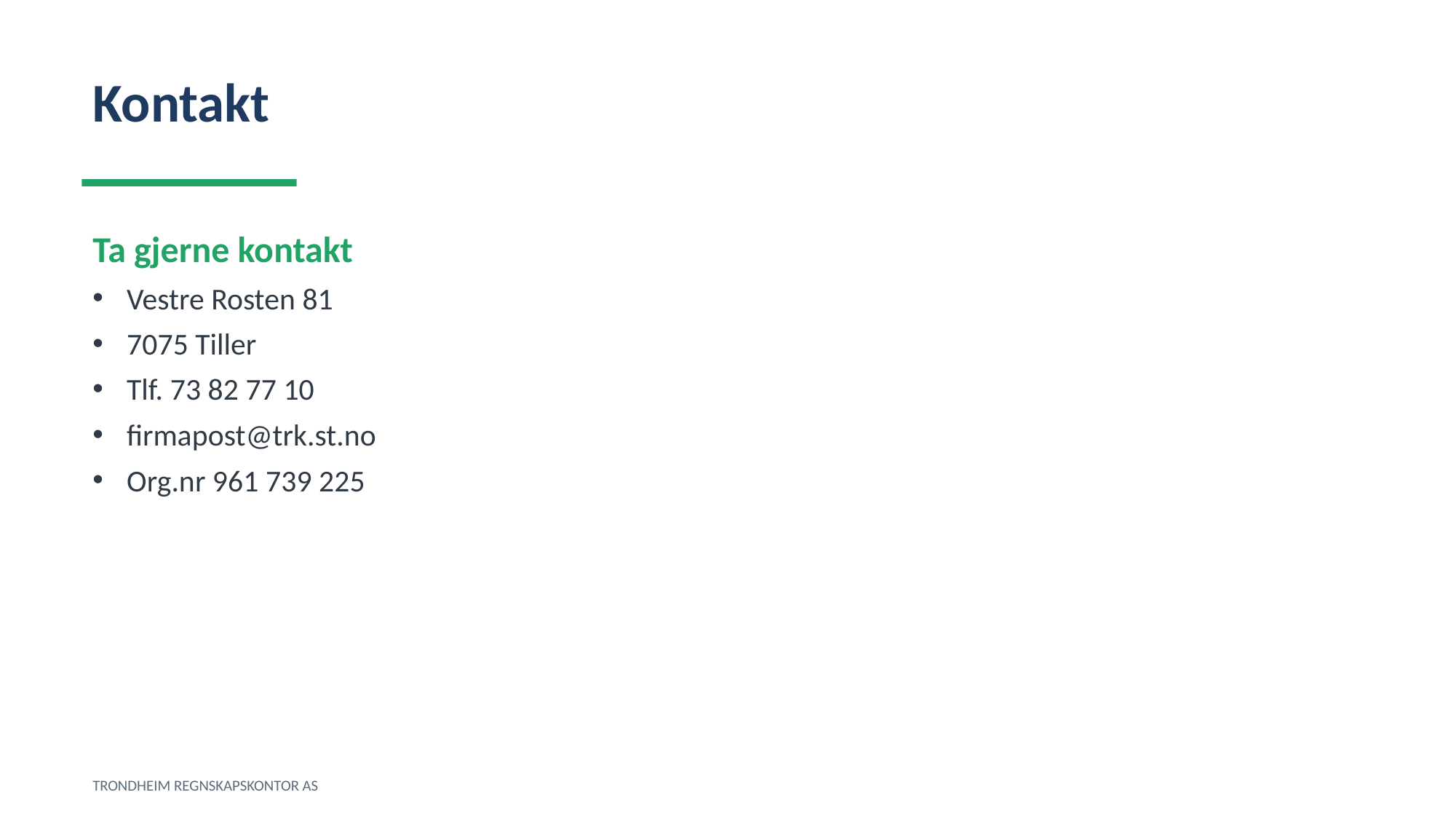

Kontakt

Ta gjerne kontakt
Vestre Rosten 81
7075 Tiller
Tlf. 73 82 77 10
firmapost@trk.st.no
Org.nr 961 739 225
TRONDHEIM REGNSKAPSKONTOR AS